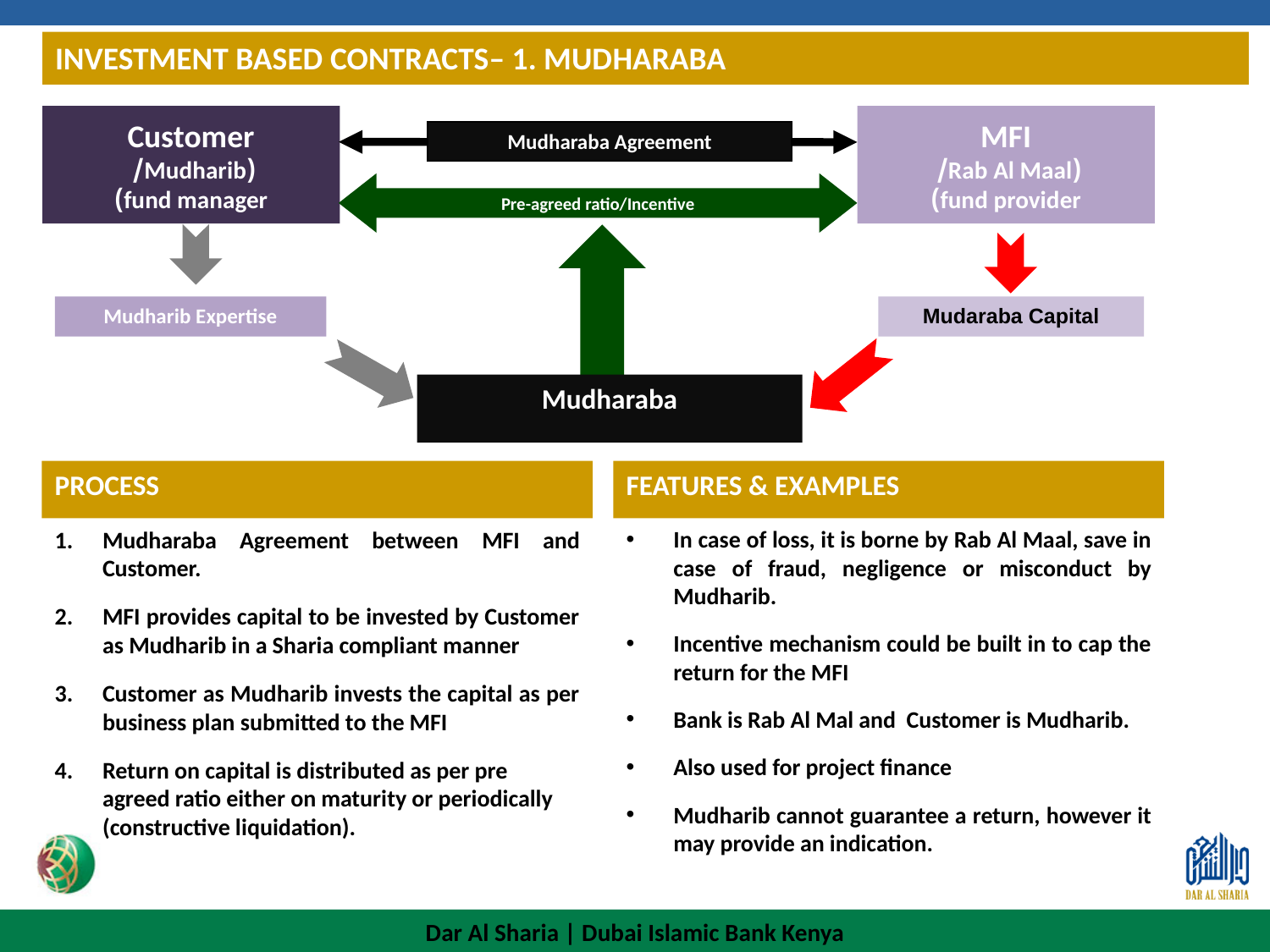

INVESTMENT BASED CONTRACTS– 1. MUDHARABA
Customer
(Mudharib/
fund manager)
MFI
(Rab Al Maal/
fund provider)
Mudharaba Agreement
Pre-agreed ratio/Incentive

Mudharib Expertise
Mudaraba Capital

Mudharaba
PROCESS
FEATURES & EXAMPLES
Mudharaba Agreement between MFI and Customer.
MFI provides capital to be invested by Customer as Mudharib in a Sharia compliant manner
Customer as Mudharib invests the capital as per business plan submitted to the MFI
Return on capital is distributed as per pre agreed ratio either on maturity or periodically (constructive liquidation).
In case of loss, it is borne by Rab Al Maal, save in case of fraud, negligence or misconduct by Mudharib.
Incentive mechanism could be built in to cap the return for the MFI
Bank is Rab Al Mal and  Customer is Mudharib.
Also used for project finance
Mudharib cannot guarantee a return, however it may provide an indication.
Dar Al Sharia | Dubai Islamic Bank Kenya